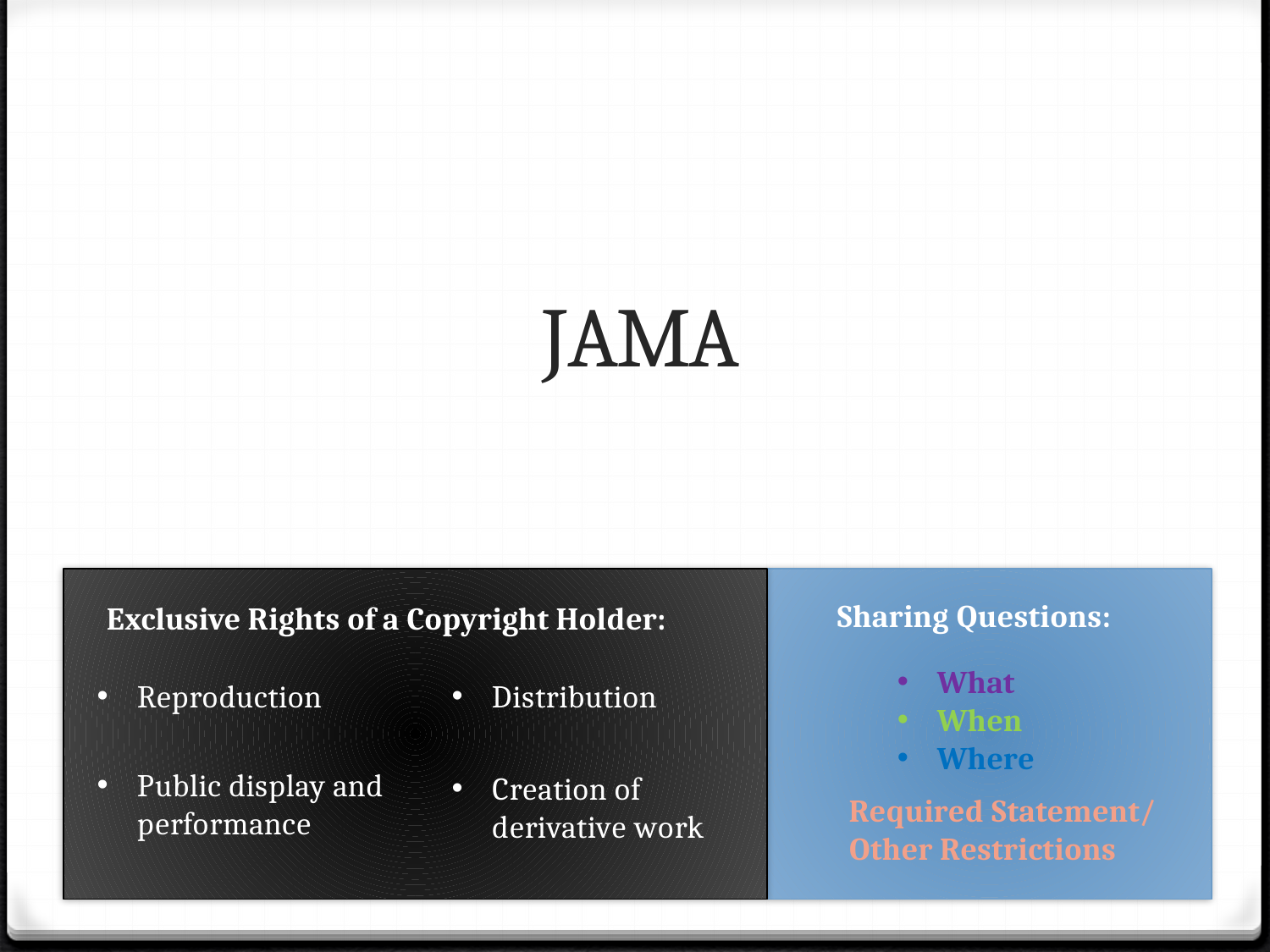

# JAMA

Sharing Questions:
Exclusive Rights of a Copyright Holder:
What
When
Where
Distribution
Reproduction
Public display and performance
Creation of derivative work

Required Statement/
Other Restrictions